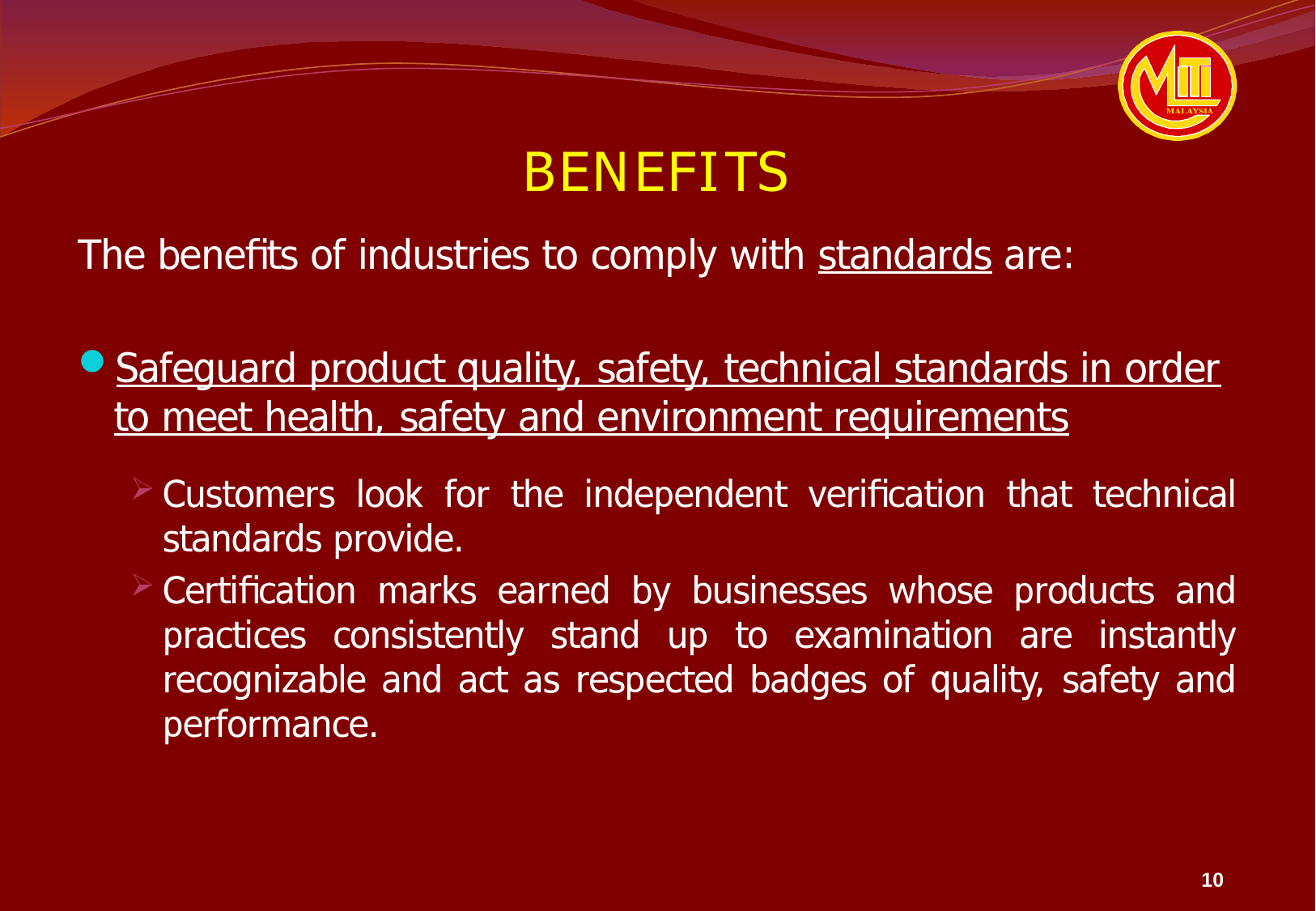

# BENEFITS
The benefits of industries to comply with standards are:

Safeguard product quality, safety, technical standards in order to meet health, safety and environment requirements

Customers look for the independent verification that technical standards provide.
Certification marks earned by businesses whose products and practices consistently stand up to examination are instantly recognizable and act as respected badges of quality, safety and performance.

10